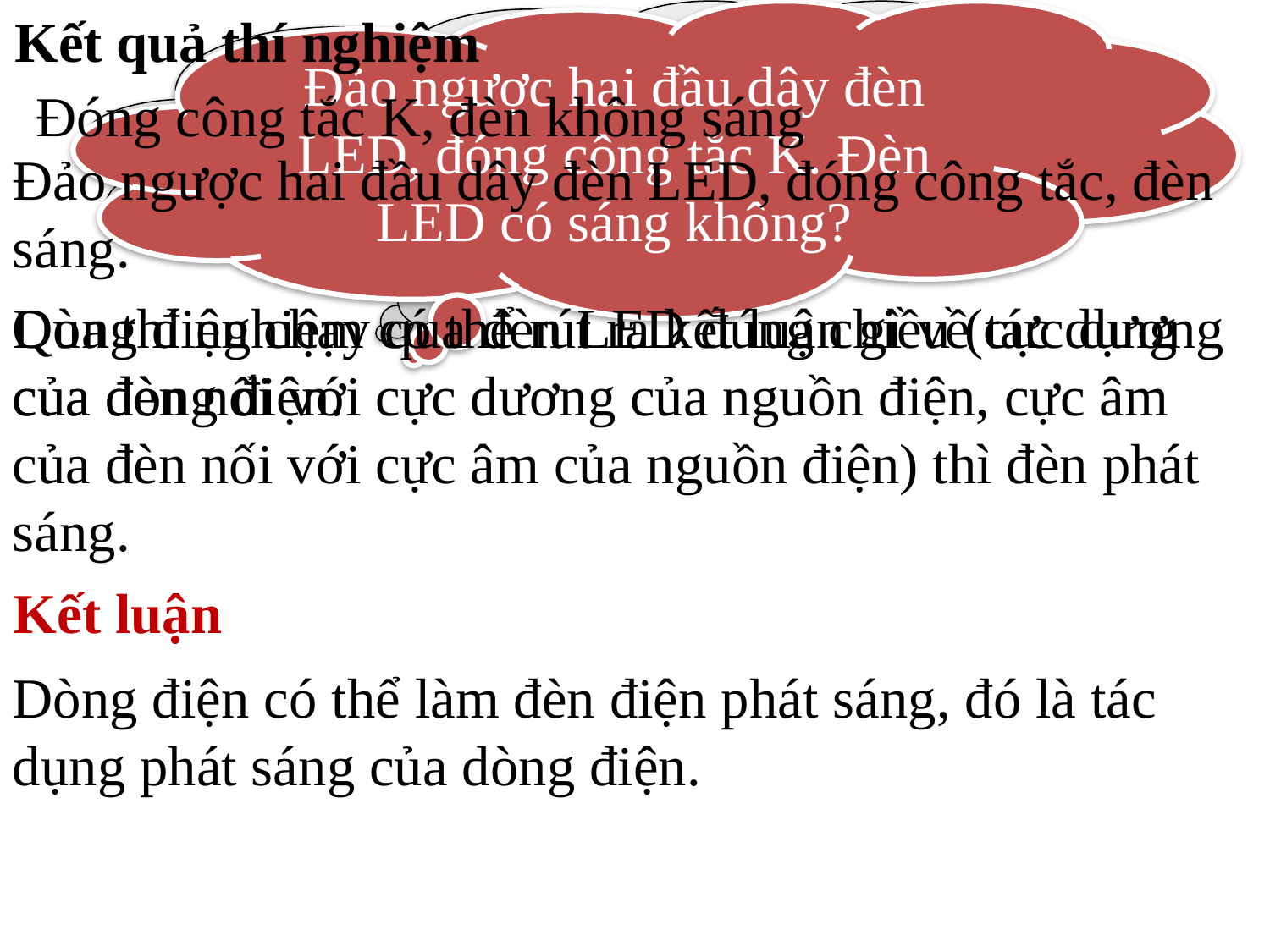

Kết quả thí nghiệm
Đảo ngược hai đầu dây đèn LED, đóng công tắc K. Đèn LED có sáng không?
Đóng công tắc K. Quan sát đèn LED
Đóng công tắc K, đèn không sáng
Đảo ngược hai đầu dây đèn LED, đóng công tắc, đèn sáng.
Qua thí nghiệm có thể rút ra kết luận gì về tác dụng của dòng điện.
Dòng điện chạy qua đèn LED đúng chiều (cực dương của đèn nối với cực dương của nguồn điện, cực âm của đèn nối với cực âm của nguồn điện) thì đèn phát sáng.
Kết luận
Dòng điện có thể làm đèn điện phát sáng, đó là tác dụng phát sáng của dòng điện.